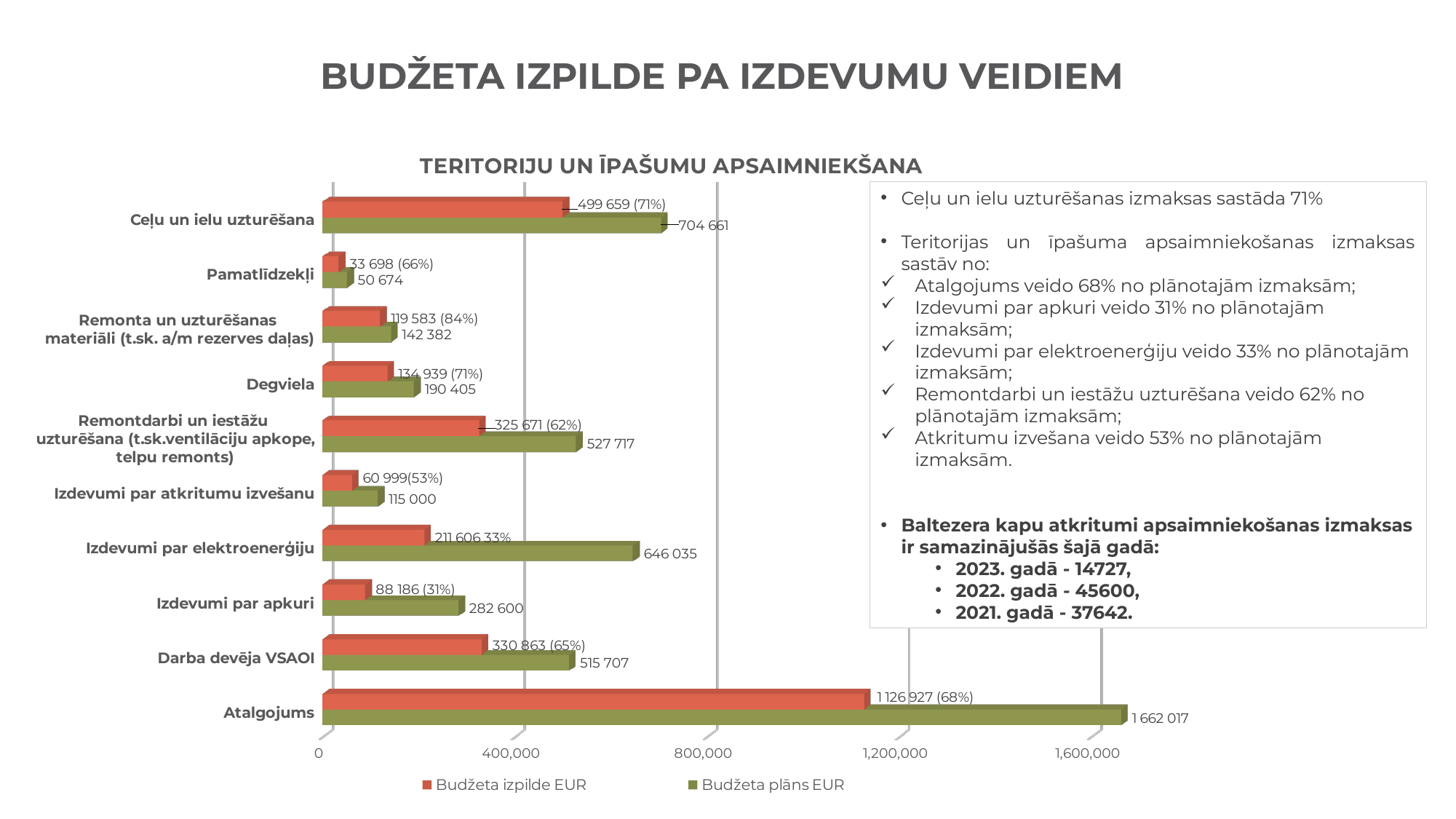

# BuDŽETA IZPILDE PA IZDEVUMU VEIDIEM

[unsupported chart]

Ceļu un ielu uzturēšanas izmaksas sastāda 71%

Teritorijas un īpašuma apsaimniekošanas izmaksas sastāv no:
Atalgojums veido 68% no plānotajām izmaksām;
Izdevumi par apkuri veido 31% no plānotajām izmaksām;
Izdevumi par elektroenerģiju veido 33% no plānotajām izmaksām;
Remontdarbi un iestāžu uzturēšana veido 62% no plānotajām izmaksām;
Atkritumu izvešana veido 53% no plānotajām izmaksām.

Baltezera kapu atkritumi apsaimniekošanas izmaksas ir samazinājušās šajā gadā:
2023. gadā - 14727,
2022. gadā - 45600,
2021. gadā - 37642.